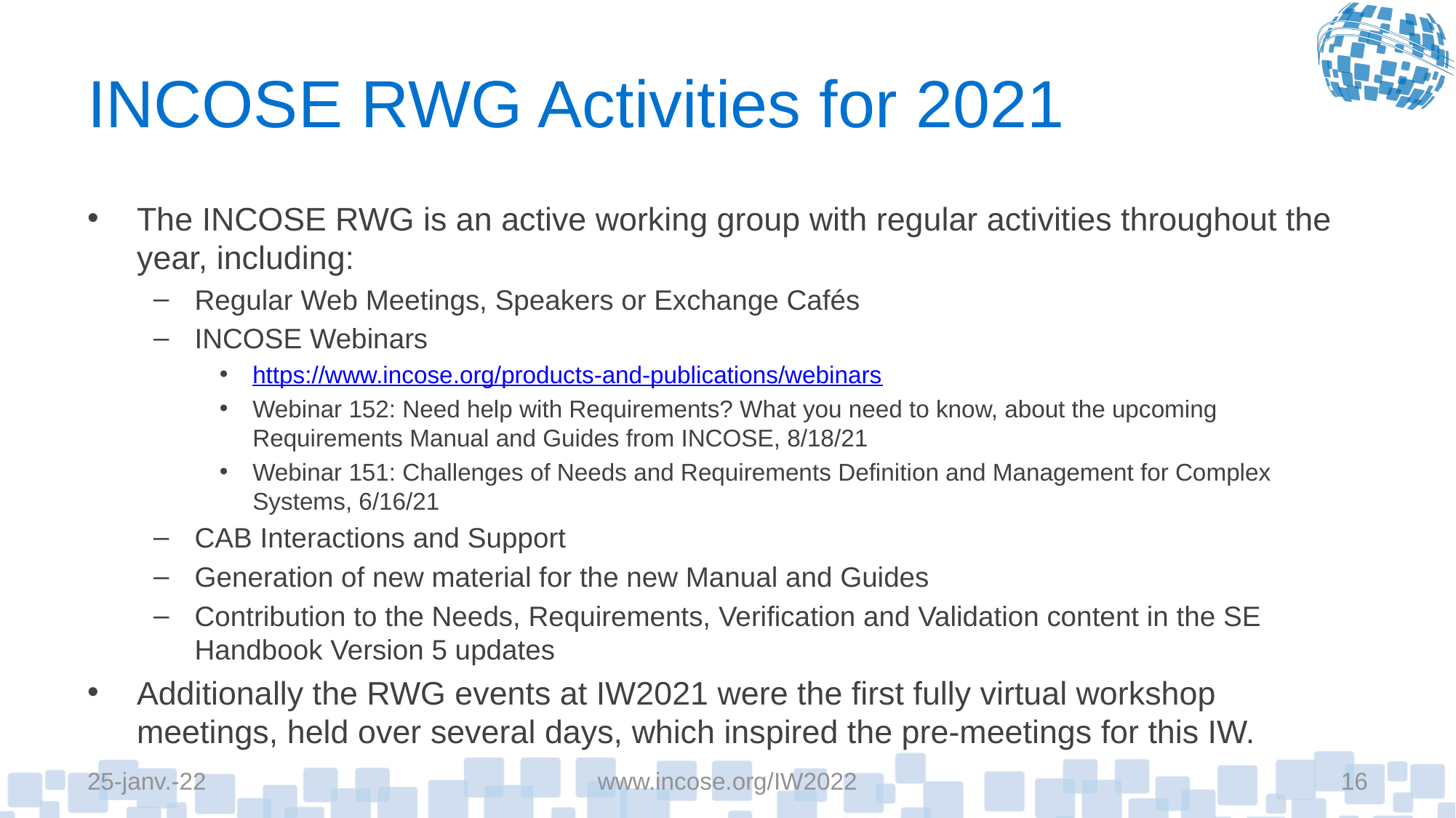

# INCOSE RWG Activities for 2021
The INCOSE RWG is an active working group with regular activities throughout the year, including:
Regular Web Meetings, Speakers or Exchange Cafés
INCOSE Webinars
https://www.incose.org/products-and-publications/webinars
Webinar 152: Need help with Requirements? What you need to know, about the upcoming Requirements Manual and Guides from INCOSE, 8/18/21
Webinar 151: Challenges of Needs and Requirements Definition and Management for Complex Systems, 6/16/21
CAB Interactions and Support
Generation of new material for the new Manual and Guides
Contribution to the Needs, Requirements, Verification and Validation content in the SE Handbook Version 5 updates
Additionally the RWG events at IW2021 were the first fully virtual workshop meetings, held over several days, which inspired the pre-meetings for this IW.
25-janv.-22
www.incose.org/IW2022
16